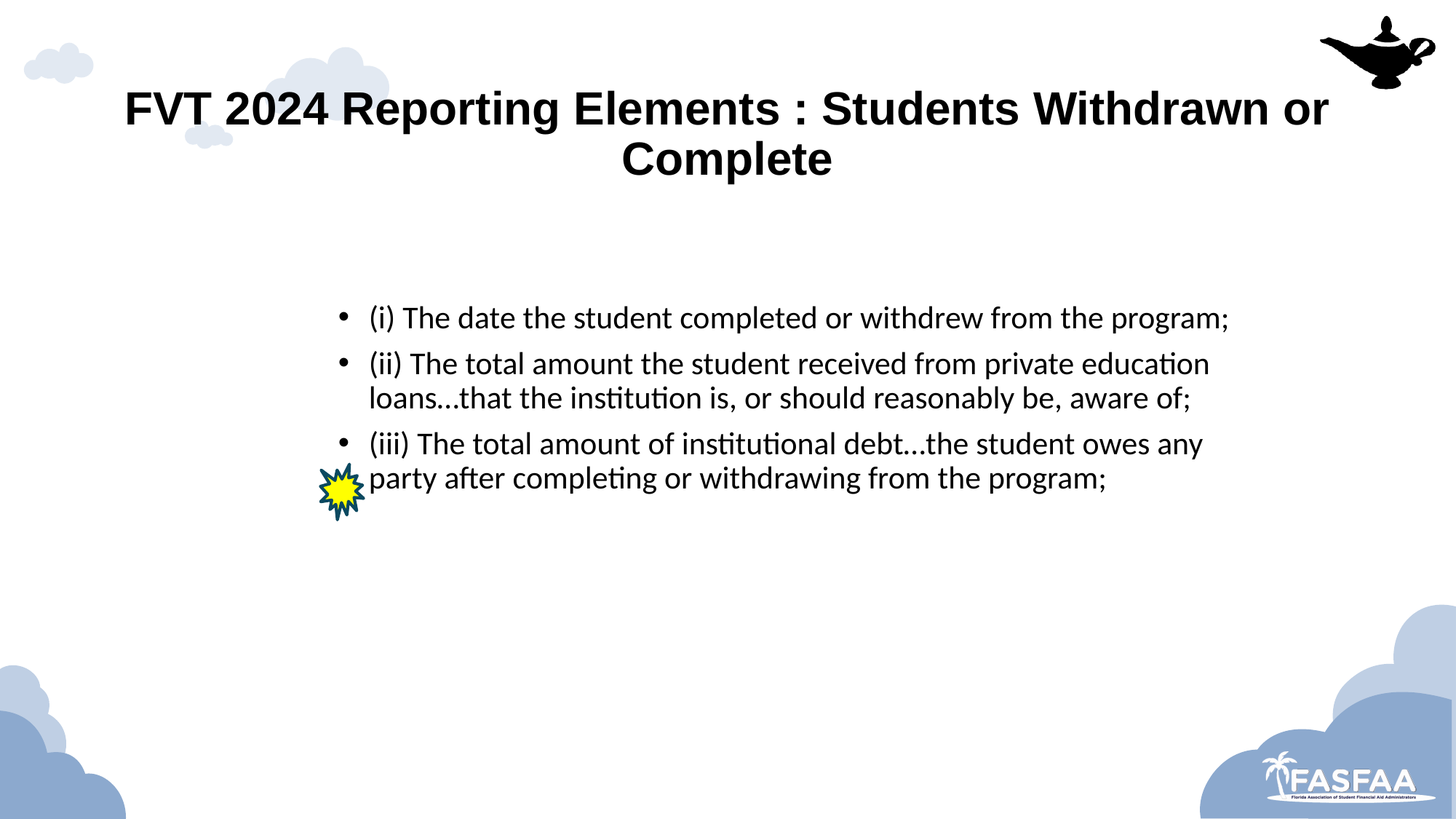

# FVT 2024 Reporting Elements : Students Withdrawn or Complete
(i) The date the student completed or withdrew from the program;
(ii) The total amount the student received from private education loans…that the institution is, or should reasonably be, aware of;
(iii) The total amount of institutional debt…the student owes any party after completing or withdrawing from the program;